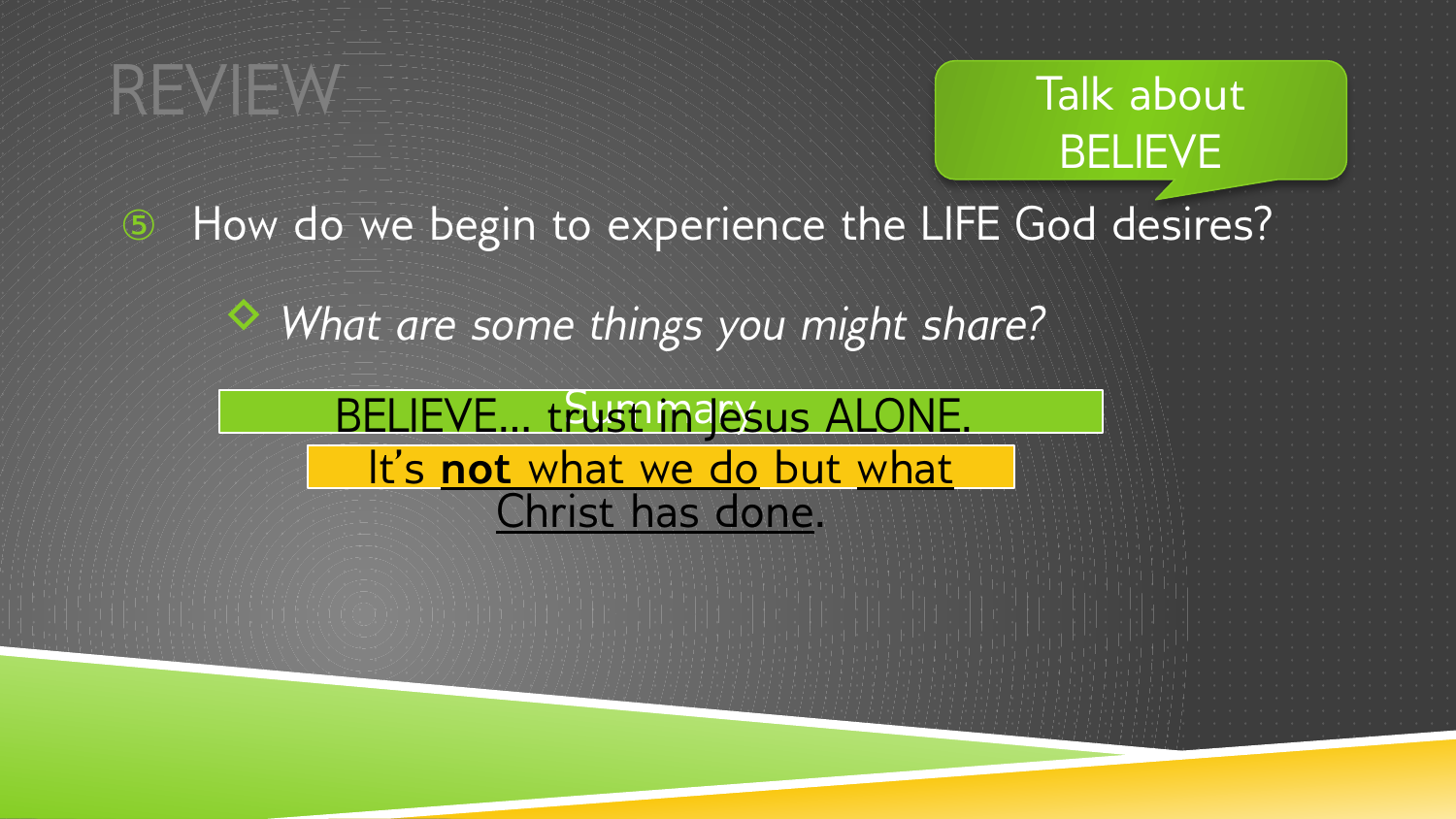

# review
Talk about BELIEVE
How do we begin to experience the LIFE God desires?
What are some things you might share?
Summary
BELIEVE… trust in Jesus ALONE.
It’s not what we do but what Christ has done.